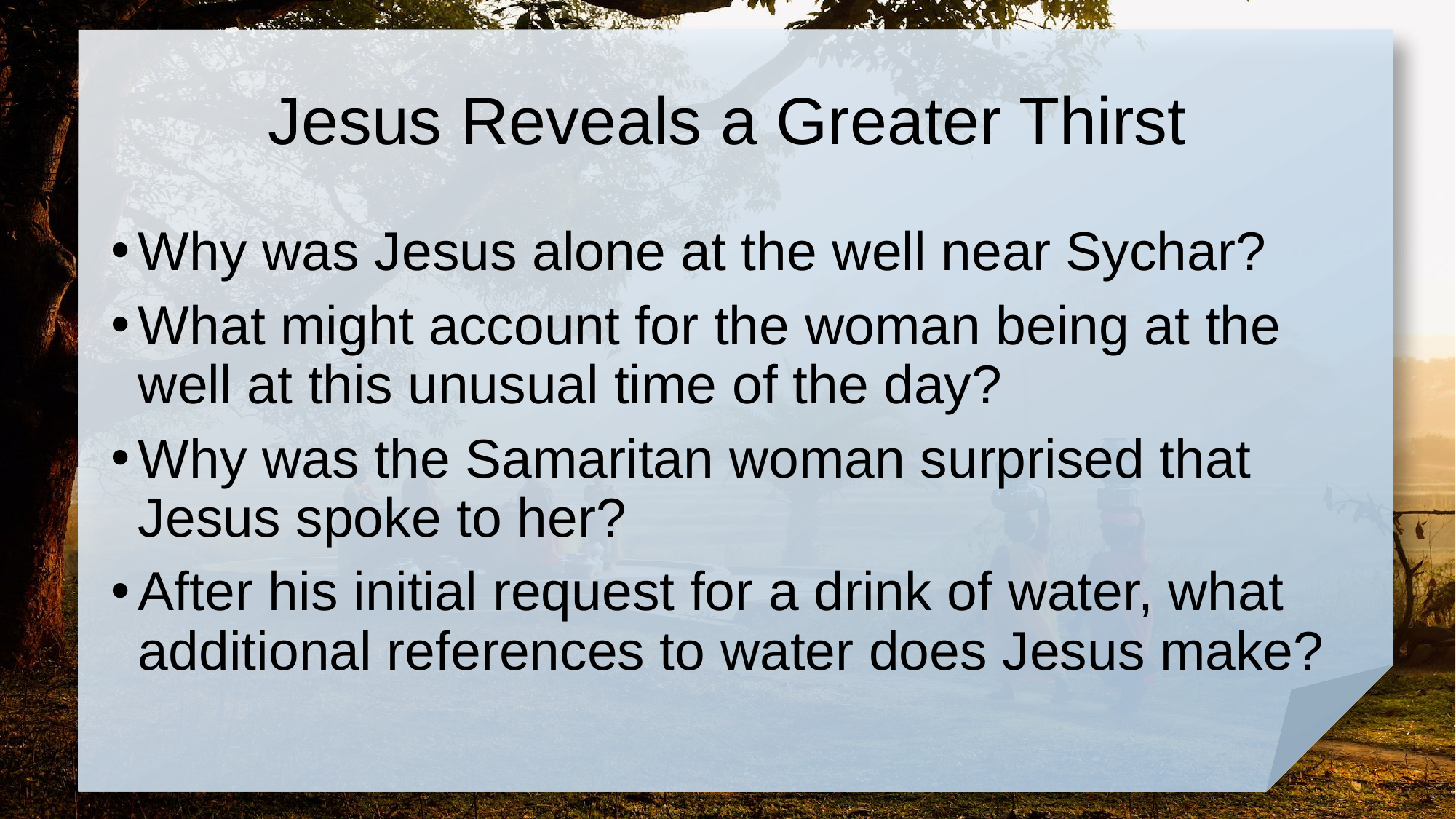

# Jesus Reveals a Greater Thirst
Why was Jesus alone at the well near Sychar?
What might account for the woman being at the well at this unusual time of the day?
Why was the Samaritan woman surprised that Jesus spoke to her?
After his initial request for a drink of water, what additional references to water does Jesus make?